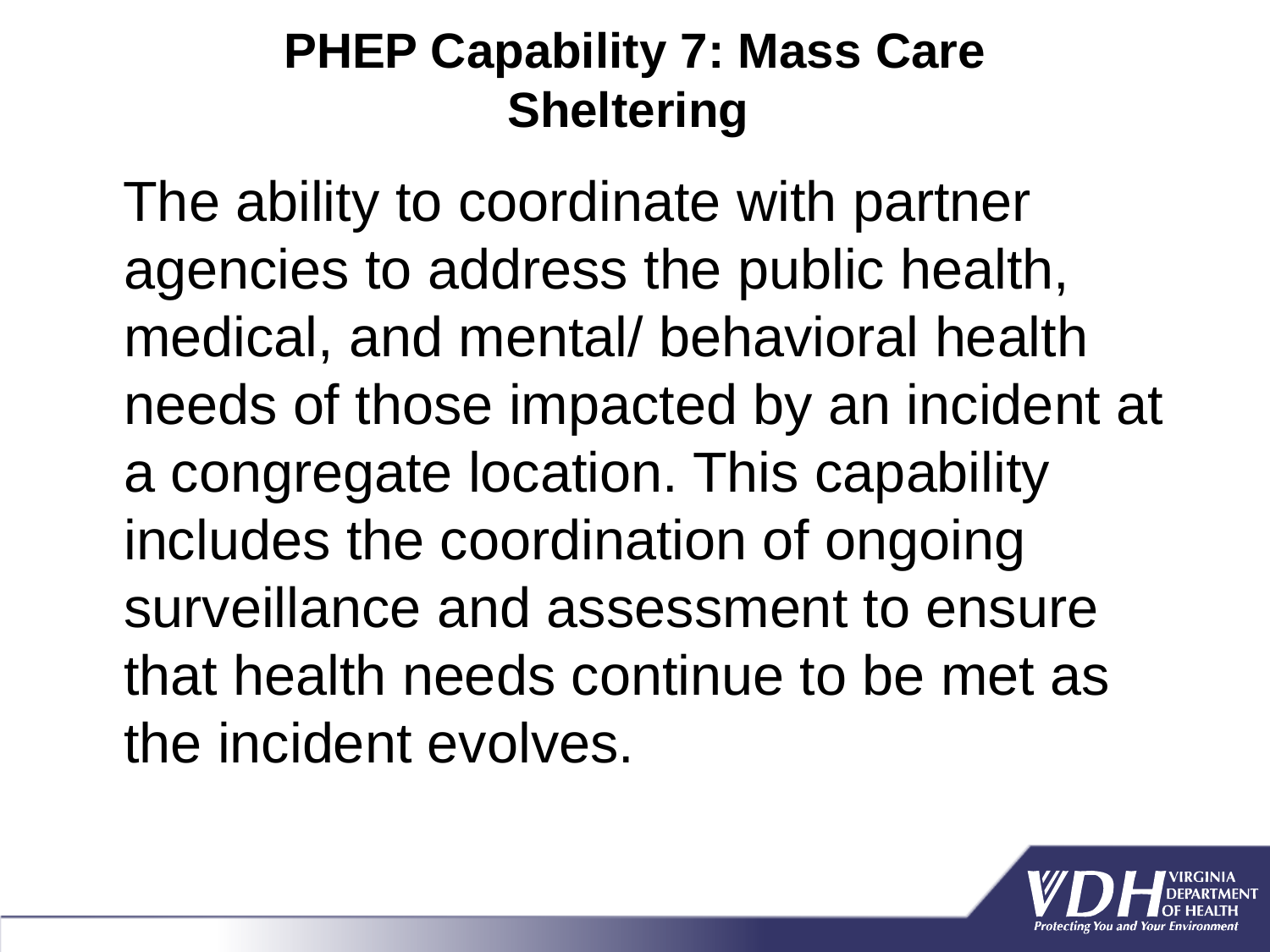

# PHEP Capability 7: Mass Care Sheltering
   The ability to coordinate with partner agencies to address the public health, medical, and mental/ behavioral health needs of those impacted by an incident at a congregate location. This capability includes the coordination of ongoing surveillance and assessment to ensure that health needs continue to be met as the incident evolves.